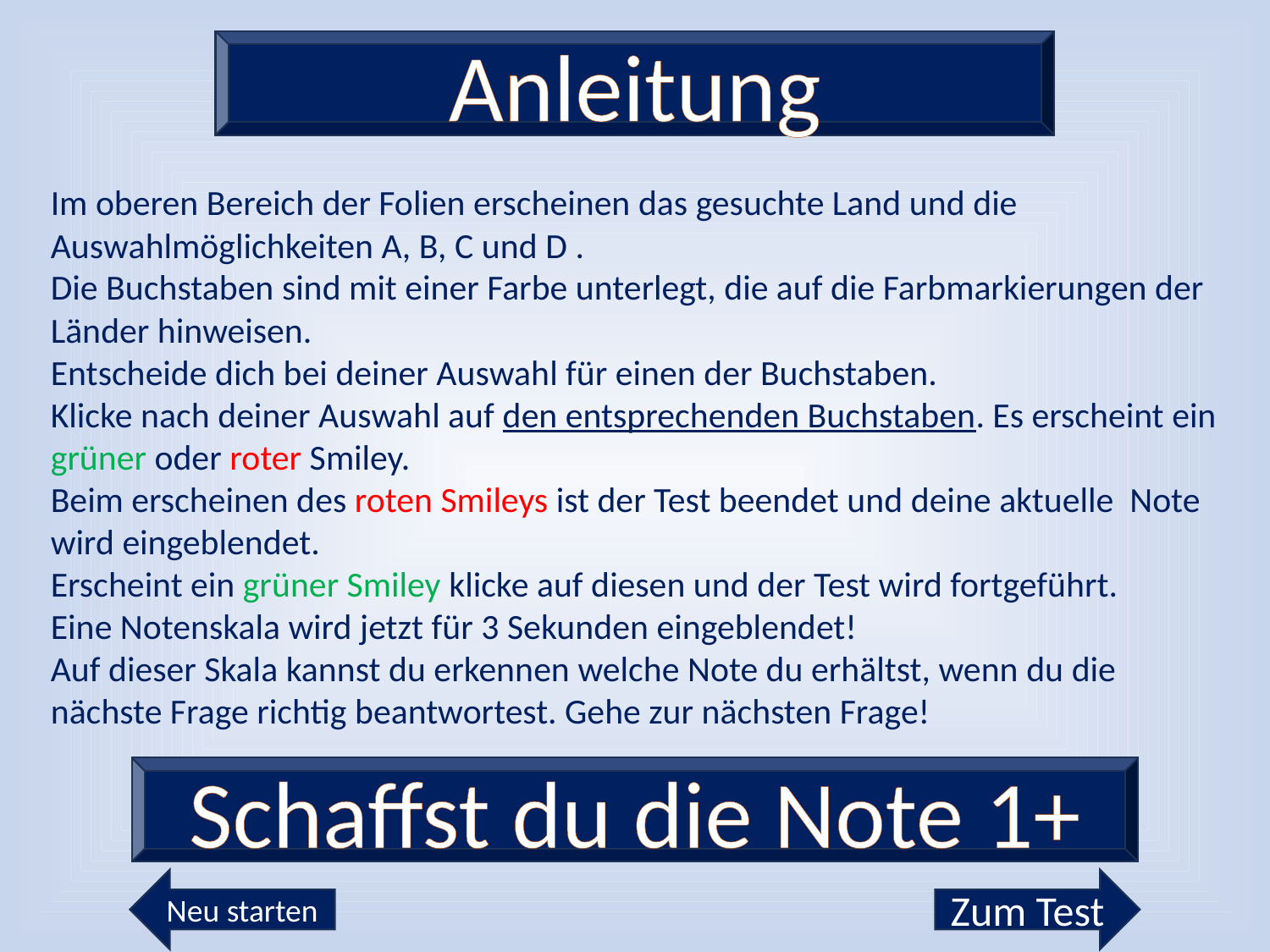

Anleitung
Im oberen Bereich der Folien erscheinen das gesuchte Land und die Auswahlmöglichkeiten A, B, C und D .
Die Buchstaben sind mit einer Farbe unterlegt, die auf die Farbmarkierungen der Länder hinweisen.
Entscheide dich bei deiner Auswahl für einen der Buchstaben.
Klicke nach deiner Auswahl auf den entsprechenden Buchstaben. Es erscheint ein grüner oder roter Smiley.
Beim erscheinen des roten Smileys ist der Test beendet und deine aktuelle  Note wird eingeblendet.
Erscheint ein grüner Smiley klicke auf diesen und der Test wird fortgeführt.
Eine Notenskala wird jetzt für 3 Sekunden eingeblendet!
Auf dieser Skala kannst du erkennen welche Note du erhältst, wenn du die nächste Frage richtig beantwortest. Gehe zur nächsten Frage!
Schaffst du die Note 1+
Neu starten
Zum Test